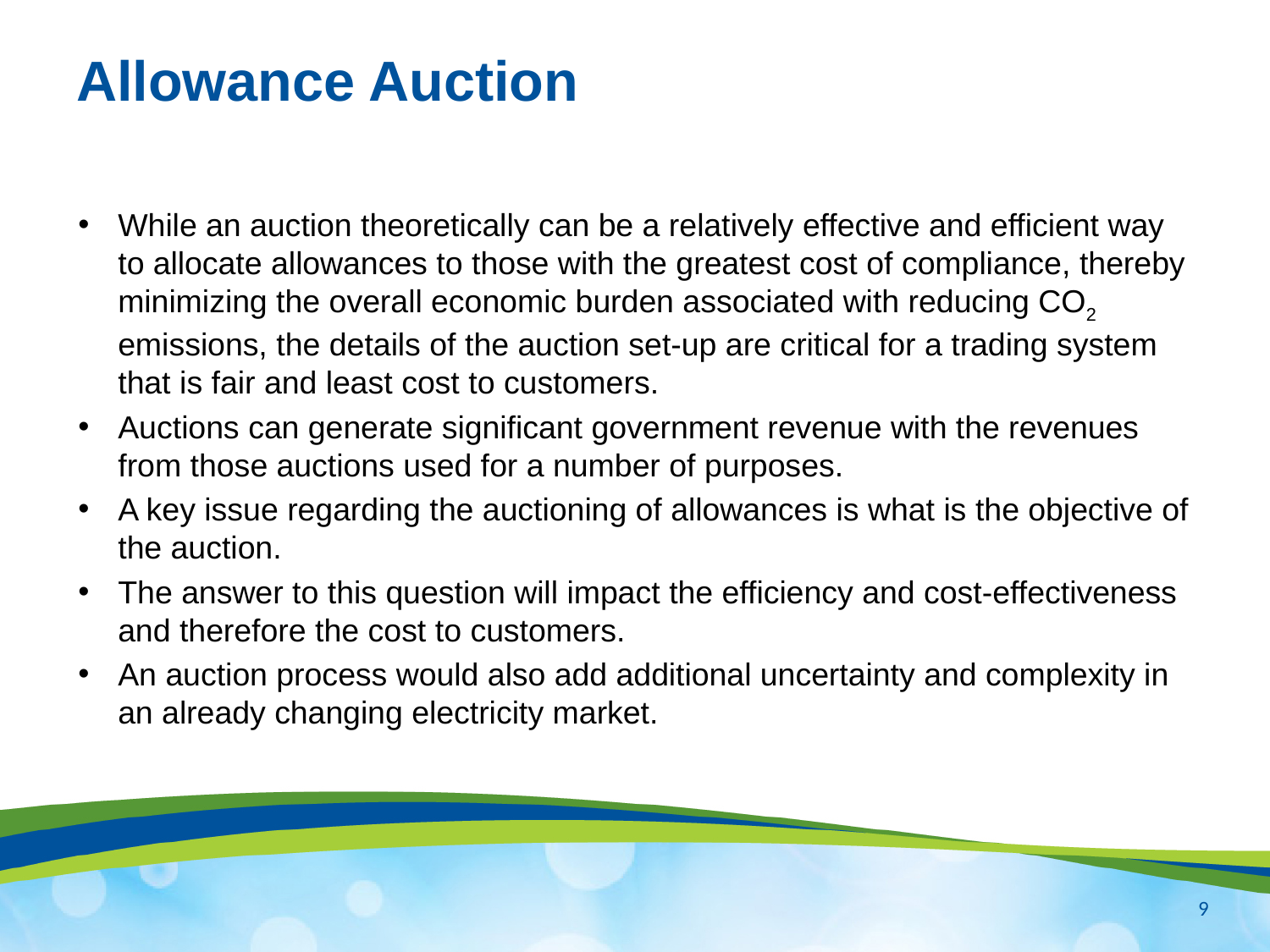

# Allowance Auction

While an auction theoretically can be a relatively effective and efficient way to allocate allowances to those with the greatest cost of compliance, thereby minimizing the overall economic burden associated with reducing CO2 emissions, the details of the auction set-up are critical for a trading system that is fair and least cost to customers.
Auctions can generate significant government revenue with the revenues from those auctions used for a number of purposes.
A key issue regarding the auctioning of allowances is what is the objective of the auction.
The answer to this question will impact the efficiency and cost-effectiveness and therefore the cost to customers.
An auction process would also add additional uncertainty and complexity in an already changing electricity market.
9